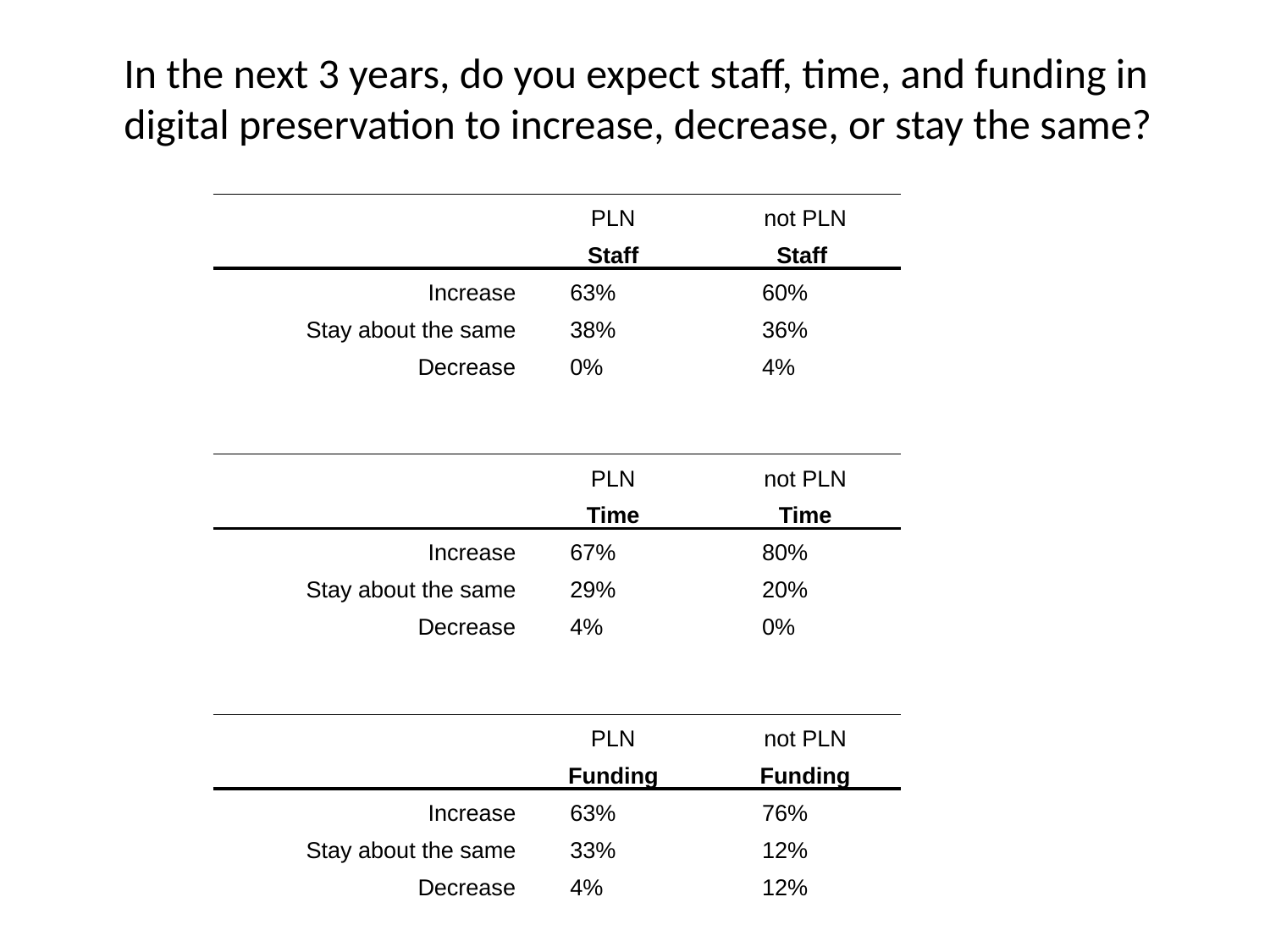

# In the next 3 years, do you expect staff, time, and funding in digital preservation to increase, decrease, or stay the same?
|  | PLN | not PLN |
| --- | --- | --- |
|  | Staff | Staff |
| Increase | 63% | 60% |
| Stay about the same | 38% | 36% |
| Decrease | 0% | 4% |
|  |  |  |
|  |  |  |
|  | PLN | not PLN |
|  | Time | Time |
| Increase | 67% | 80% |
| Stay about the same | 29% | 20% |
| Decrease | 4% | 0% |
|  |  |  |
|  |  |  |
|  | PLN | not PLN |
|  | Funding | Funding |
| Increase | 63% | 76% |
| Stay about the same | 33% | 12% |
| Decrease | 4% | 12% |